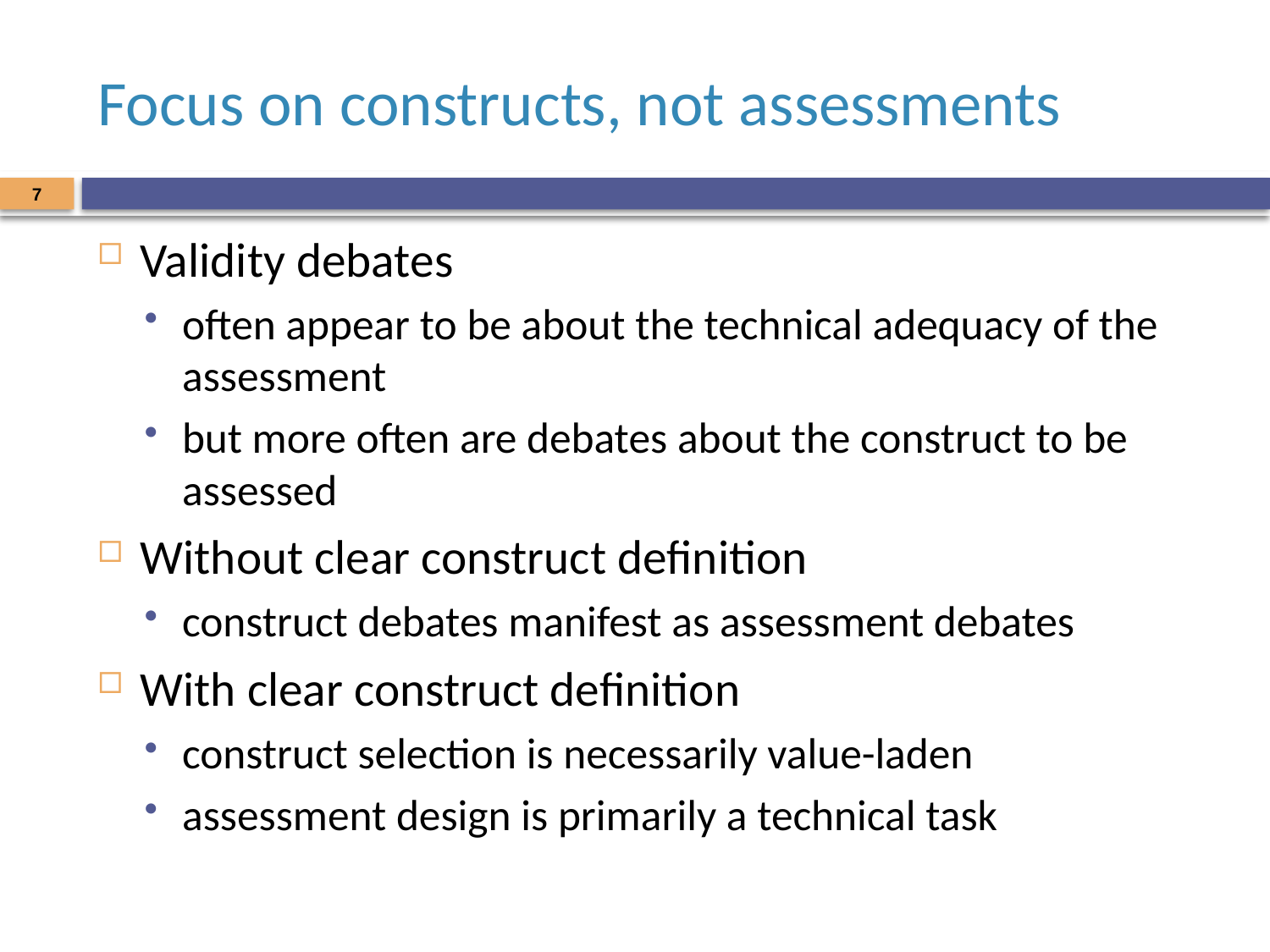

# Focus on constructs, not assessments
7
Validity debates
often appear to be about the technical adequacy of the assessment
but more often are debates about the construct to be assessed
Without clear construct definition
construct debates manifest as assessment debates
With clear construct definition
construct selection is necessarily value-laden
assessment design is primarily a technical task